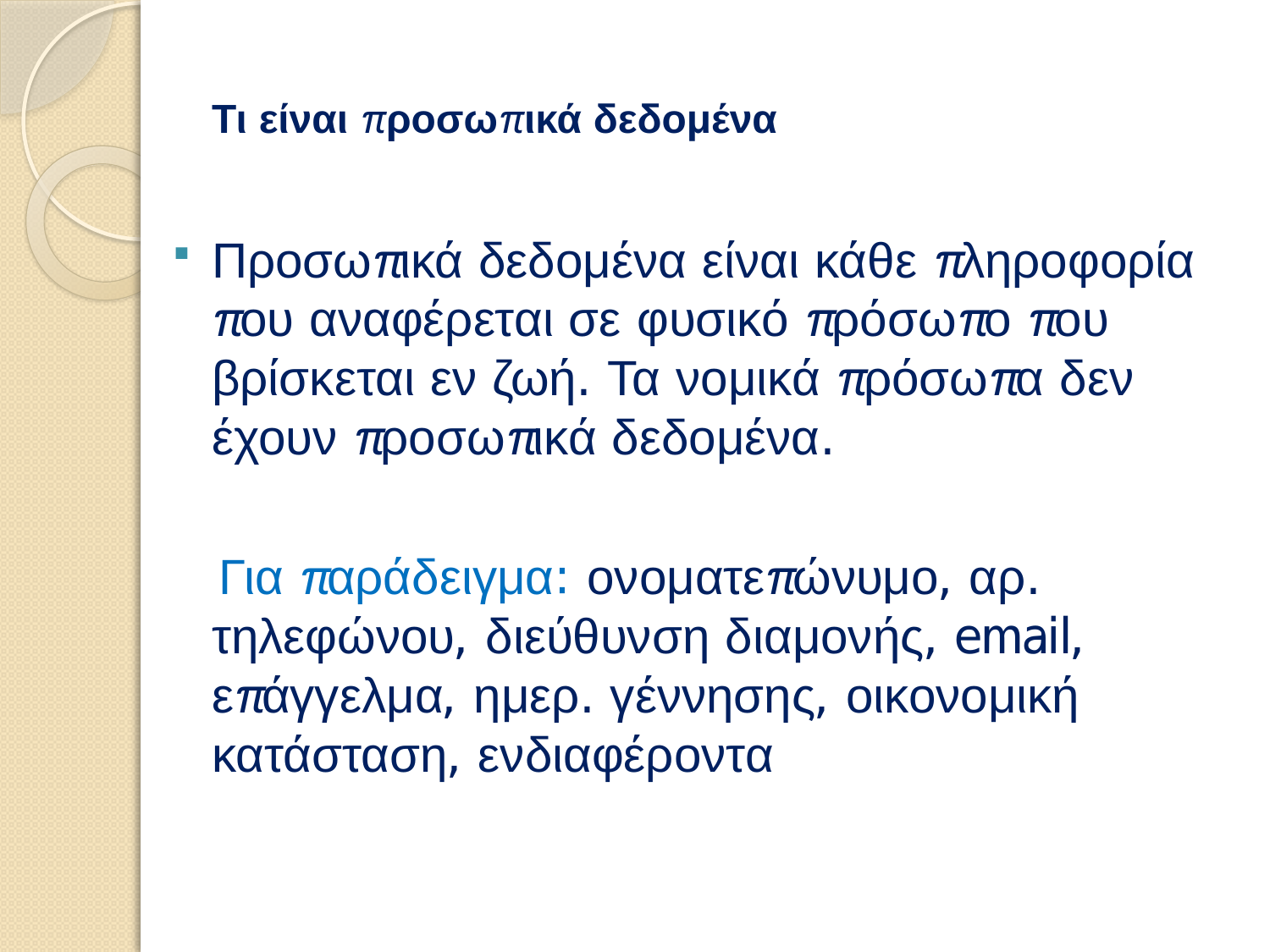

# Τι είναι προσωπικά δεδομένα
Προσωπικά δεδομένα είναι κάθε πληροφορία που αναφέρεται σε φυσικό πρόσωπο που βρίσκεται εν ζωή. Τα νομικά πρόσωπα δεν έχουν προσωπικά δεδομένα.

   Για παράδειγμα: ονοματεπώνυμο, αρ. τηλεφώνου, διεύθυνση διαμονής, email, επάγγελμα, ημερ. γέννησης, οικονομική κατάσταση, ενδιαφέροντα